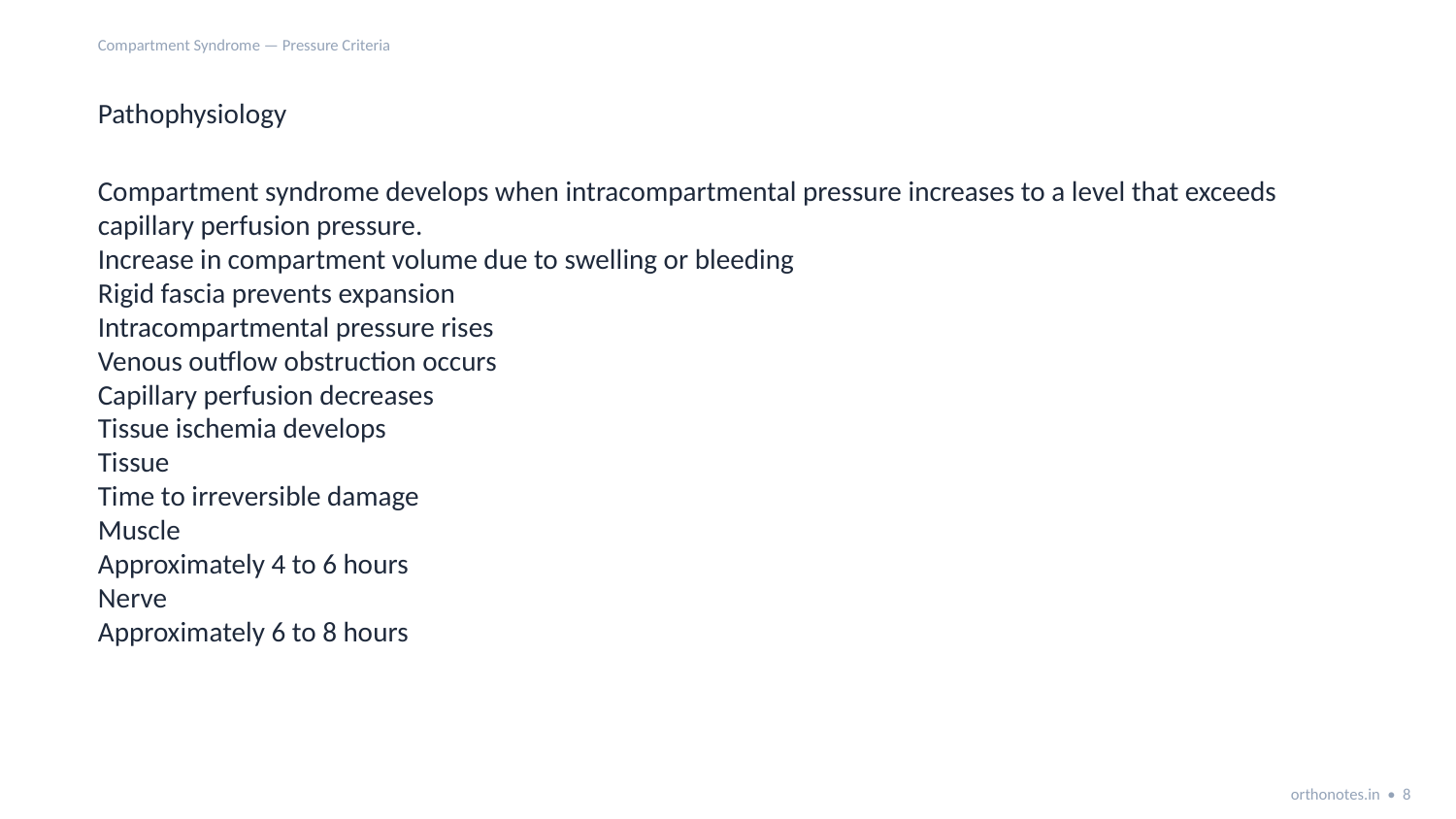

Compartment Syndrome — Pressure Criteria
Pathophysiology
Compartment syndrome develops when intracompartmental pressure increases to a level that exceeds capillary perfusion pressure.
Increase in compartment volume due to swelling or bleeding
Rigid fascia prevents expansion
Intracompartmental pressure rises
Venous outflow obstruction occurs
Capillary perfusion decreases
Tissue ischemia develops
Tissue
Time to irreversible damage
Muscle
Approximately 4 to 6 hours
Nerve
Approximately 6 to 8 hours
orthonotes.in  •  8